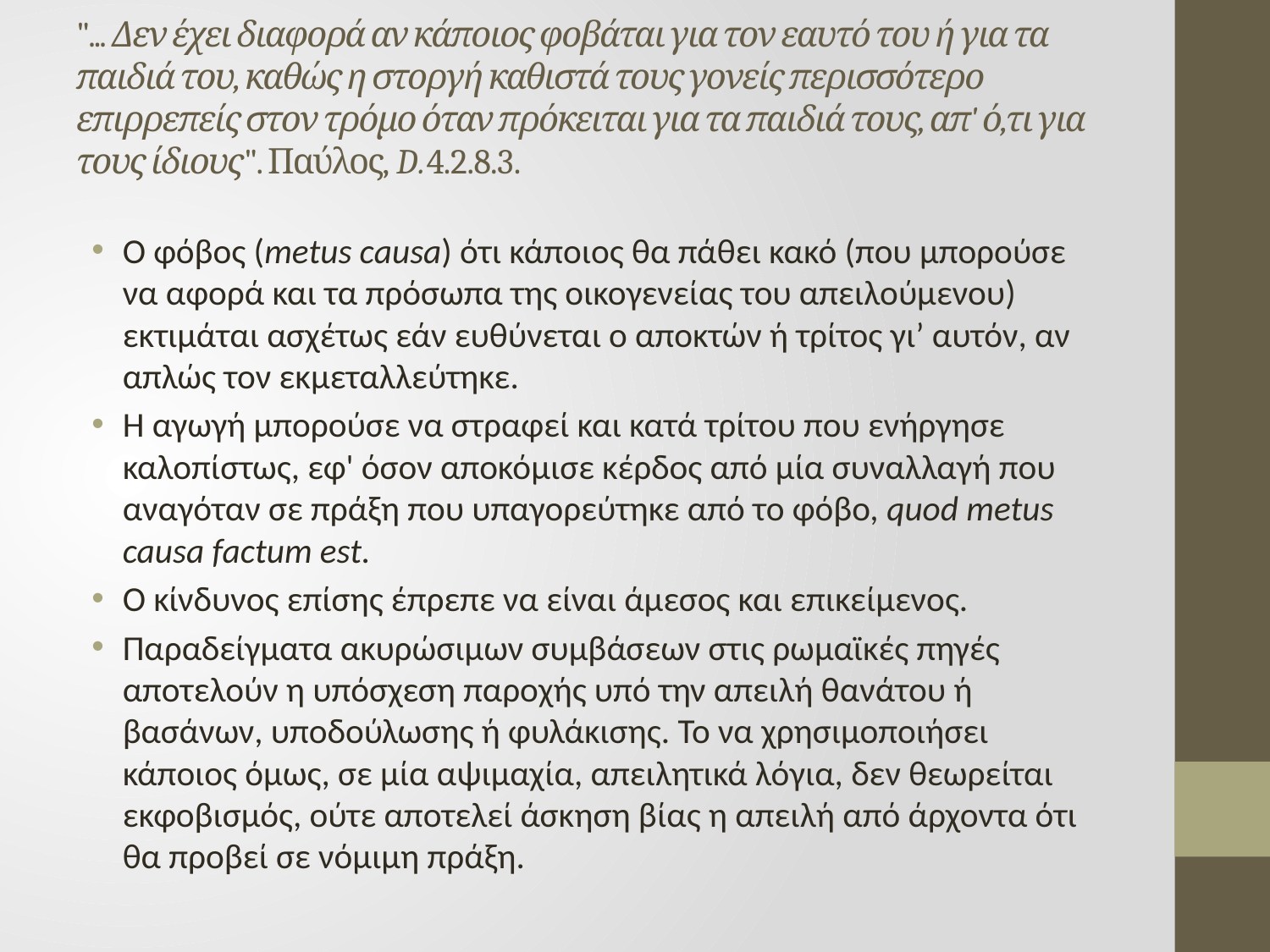

# "... Δεν έχει διαφορά αν κάποιος φοβάται για τον εαυτό του ή για τα παιδιά του, καθώς η στοργή καθιστά τους γονείς περισσότερο επιρρεπείς στον τρόμο όταν πρόκειται για τα παιδιά τους, απ' ό,τι για τους ίδιους". Παύλος, D.4.2.8.3.
Ο φόβος (metus causa) ότι κάποιος θα πάθει κακό (που μπορούσε να αφορά και τα πρόσωπα της οικογενείας του απειλούμενου) εκτιμάται ασχέτως εάν ευθύνεται ο αποκτών ή τρίτος γι’ αυτόν, αν απλώς τον εκμεταλλεύτηκε.
Η αγωγή μπορούσε να στραφεί και κατά τρίτου που ενήργησε καλοπίστως, εφ' όσον αποκόμισε κέρδος από μία συναλλαγή που αναγόταν σε πράξη που υπαγορεύτηκε από το φόβο, quod metus causa factum est.
Ο κίνδυνος επίσης έπρεπε να είναι άμεσος και επικείμενος.
Παραδείγματα ακυρώσιμων συμβάσεων στις ρωμαϊκές πηγές αποτελούν η υπόσχεση παροχής υπό την απειλή θανάτου ή βασάνων, υποδούλωσης ή φυλάκισης. Το να χρησιμοποιήσει κάποιος όμως, σε μία αψιμαχία, απειλητικά λόγια, δεν θεωρείται εκφοβισμός, ούτε αποτελεί άσκηση βίας η απειλή από άρχοντα ότι θα προβεί σε νόμιμη πράξη.